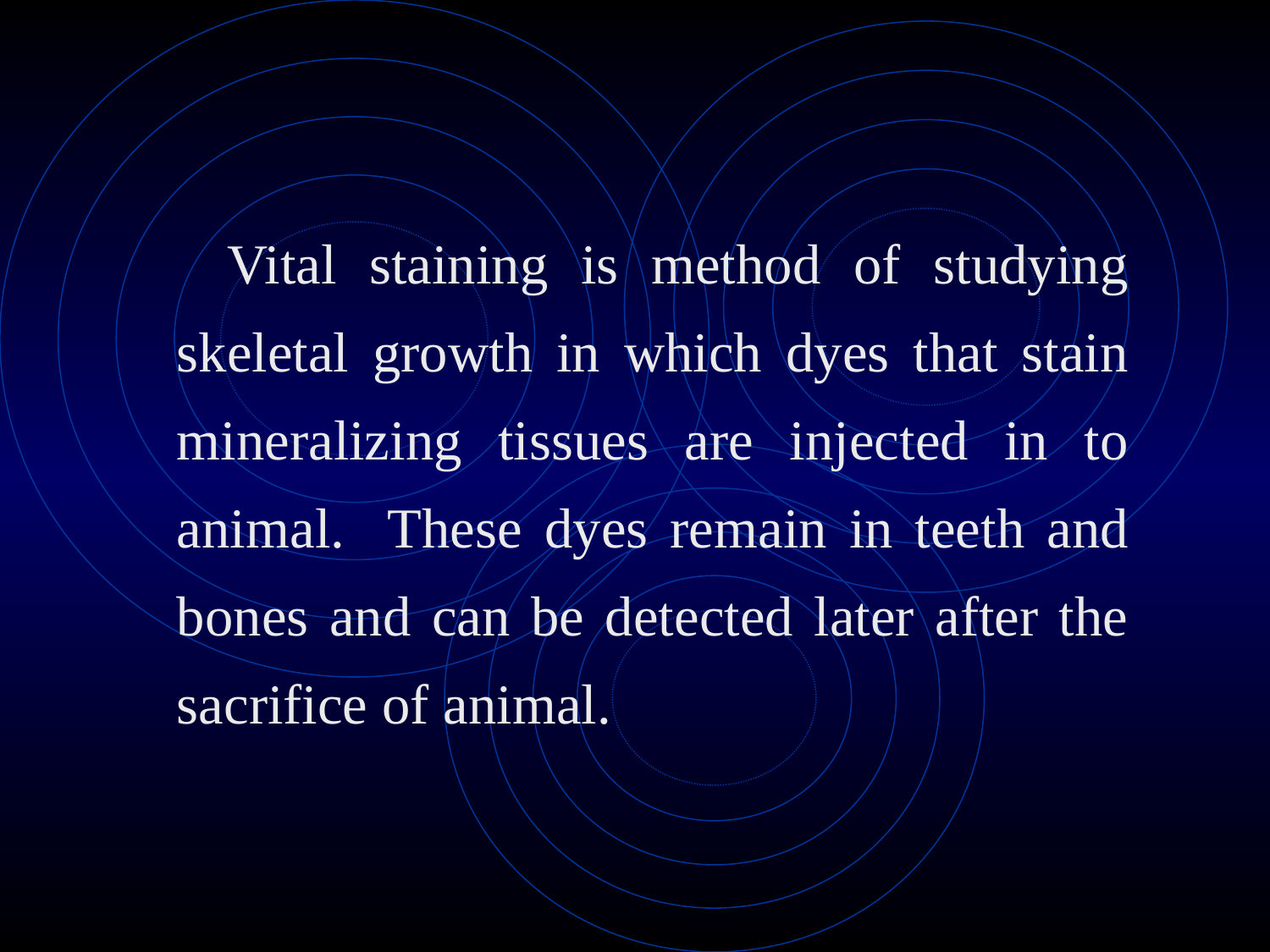

Vital staining is method of studying skeletal growth in which dyes that stain mineralizing tissues are injected in to animal.  These dyes remain in teeth and bones and can be detected later after the sacrifice of animal.